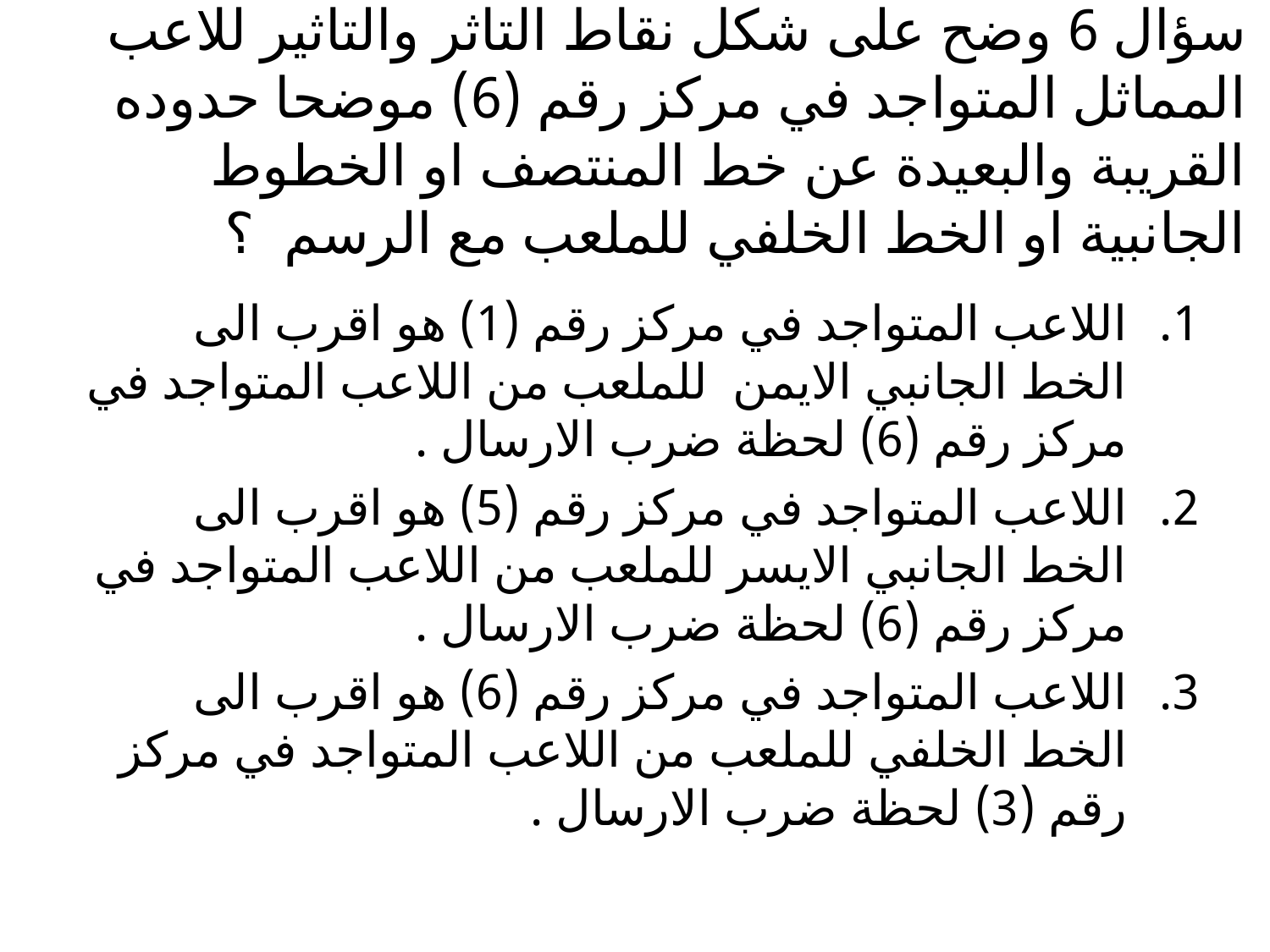

# سؤال 6 وضح على شكل نقاط التاثر والتاثير للاعب المماثل المتواجد في مركز رقم (6) موضحا حدوده القريبة والبعيدة عن خط المنتصف او الخطوط الجانبية او الخط الخلفي للملعب مع الرسم  ؟
اللاعب المتواجد في مركز رقم (1) هو اقرب الى الخط الجانبي الايمن  للملعب من اللاعب المتواجد في مركز رقم (6) لحظة ضرب الارسال .
اللاعب المتواجد في مركز رقم (5) هو اقرب الى الخط الجانبي الايسر للملعب من اللاعب المتواجد في مركز رقم (6) لحظة ضرب الارسال .
اللاعب المتواجد في مركز رقم (6) هو اقرب الى الخط الخلفي للملعب من اللاعب المتواجد في مركز رقم (3) لحظة ضرب الارسال .